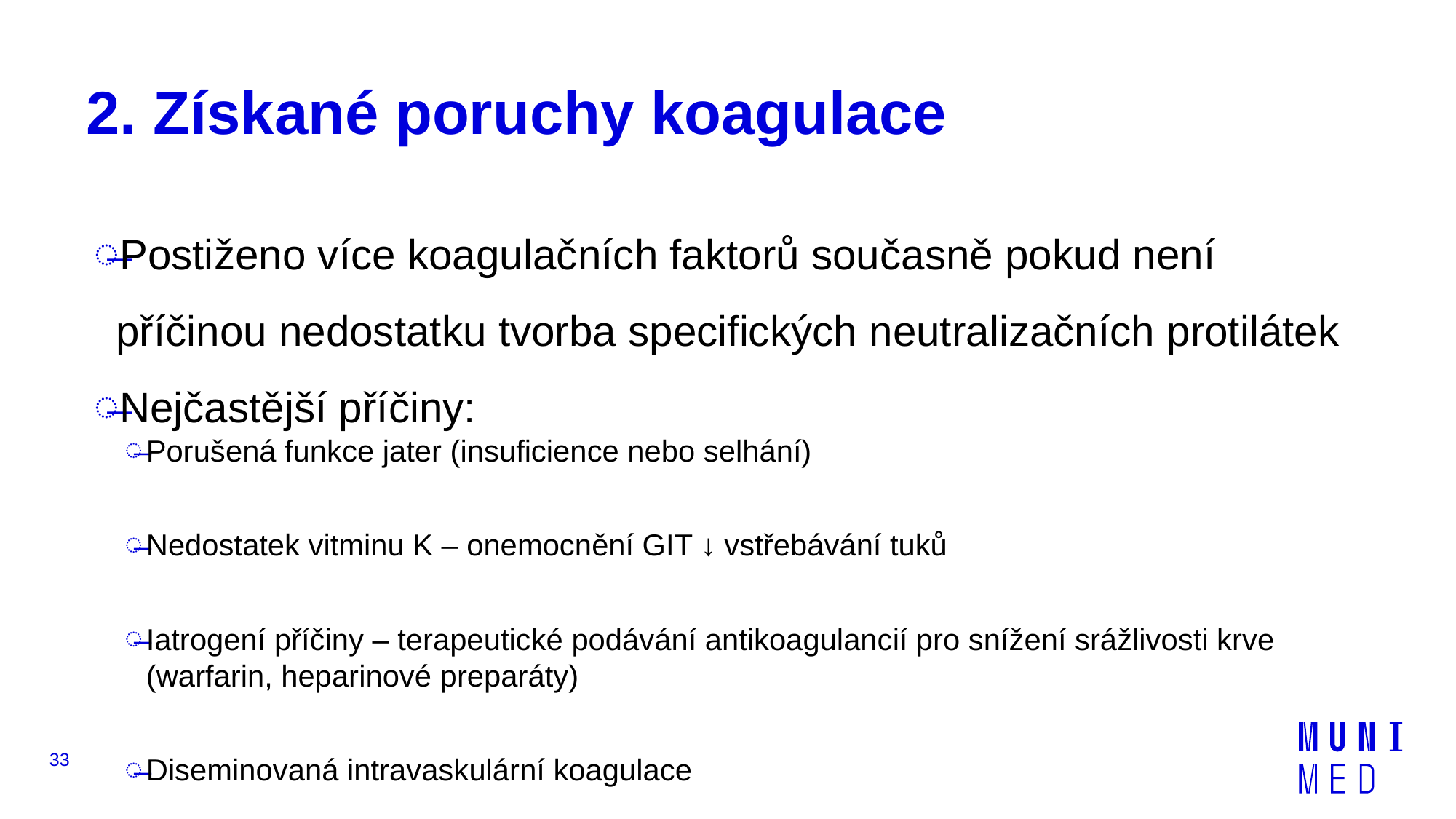

# 2. Získané poruchy koagulace
Postiženo více koagulačních faktorů současně pokud není příčinou nedostatku tvorba specifických neutralizačních protilátek
Nejčastější příčiny:
Porušená funkce jater (insuficience nebo selhání)

Nedostatek vitminu K – onemocnění GIT ↓ vstřebávání tuků

Iatrogení příčiny – terapeutické podávání antikoagulancií pro snížení srážlivosti krve (warfarin, heparinové preparáty)

Diseminovaná intravaskulární koagulace

33